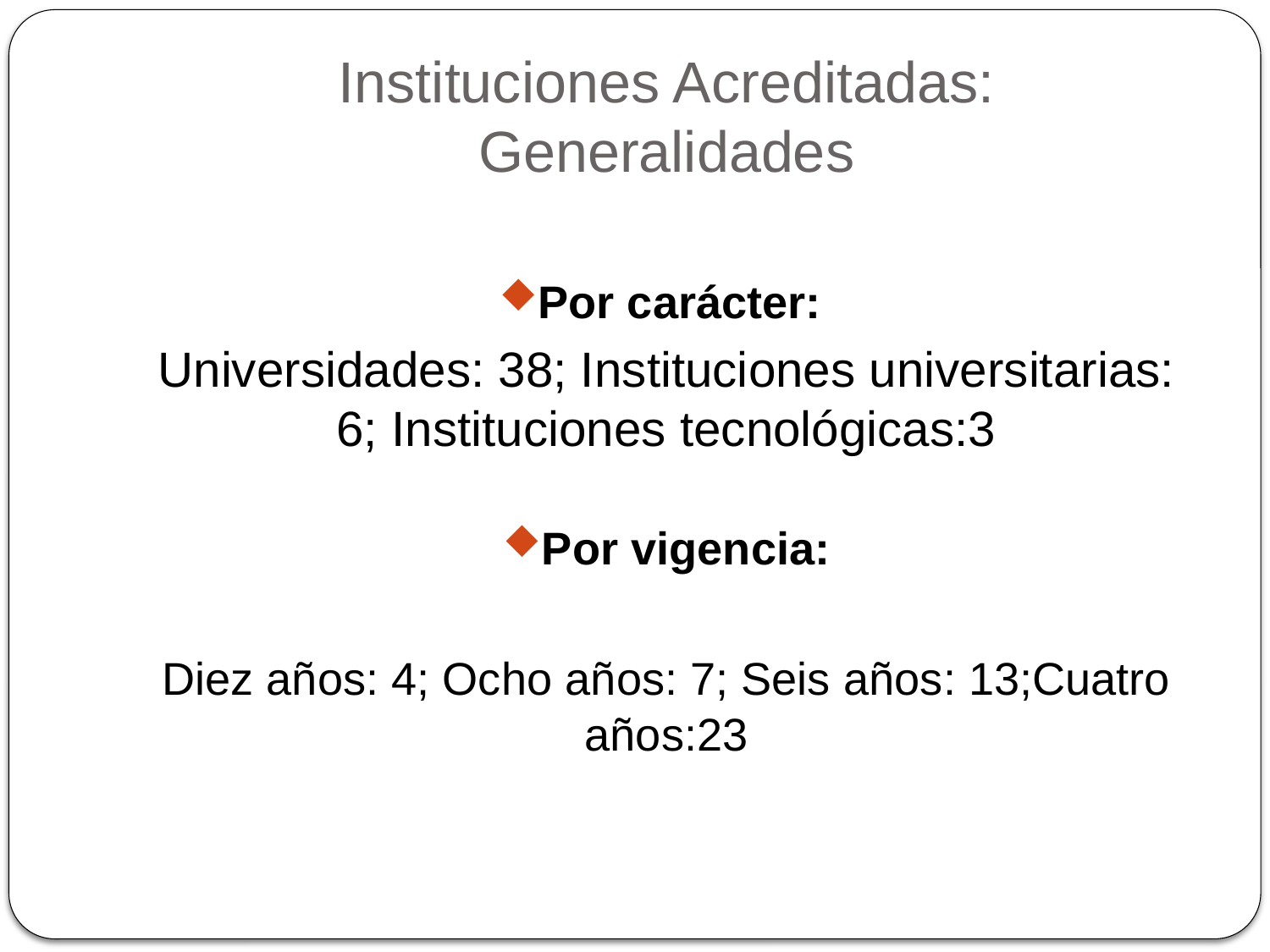

# Instituciones Acreditadas: Generalidades

Por carácter:
Universidades: 38; Instituciones universitarias: 6; Instituciones tecnológicas:3

Por vigencia:

Diez años: 4; Ocho años: 7; Seis años: 13;Cuatro años:23